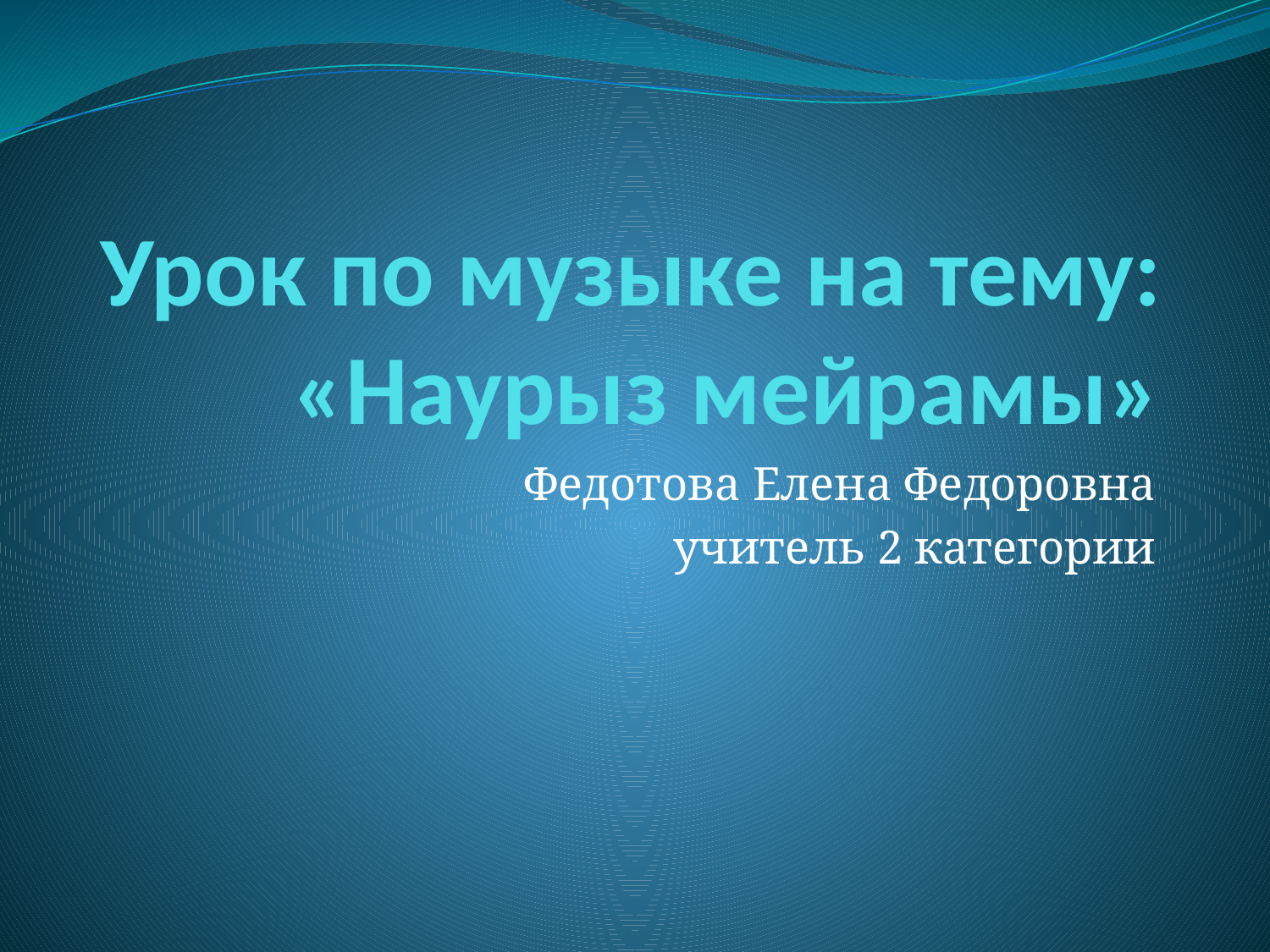

# Урок по музыке на тему: «Наурыз мейрамы»
Федотова Елена Федоровна
учитель 2 категории